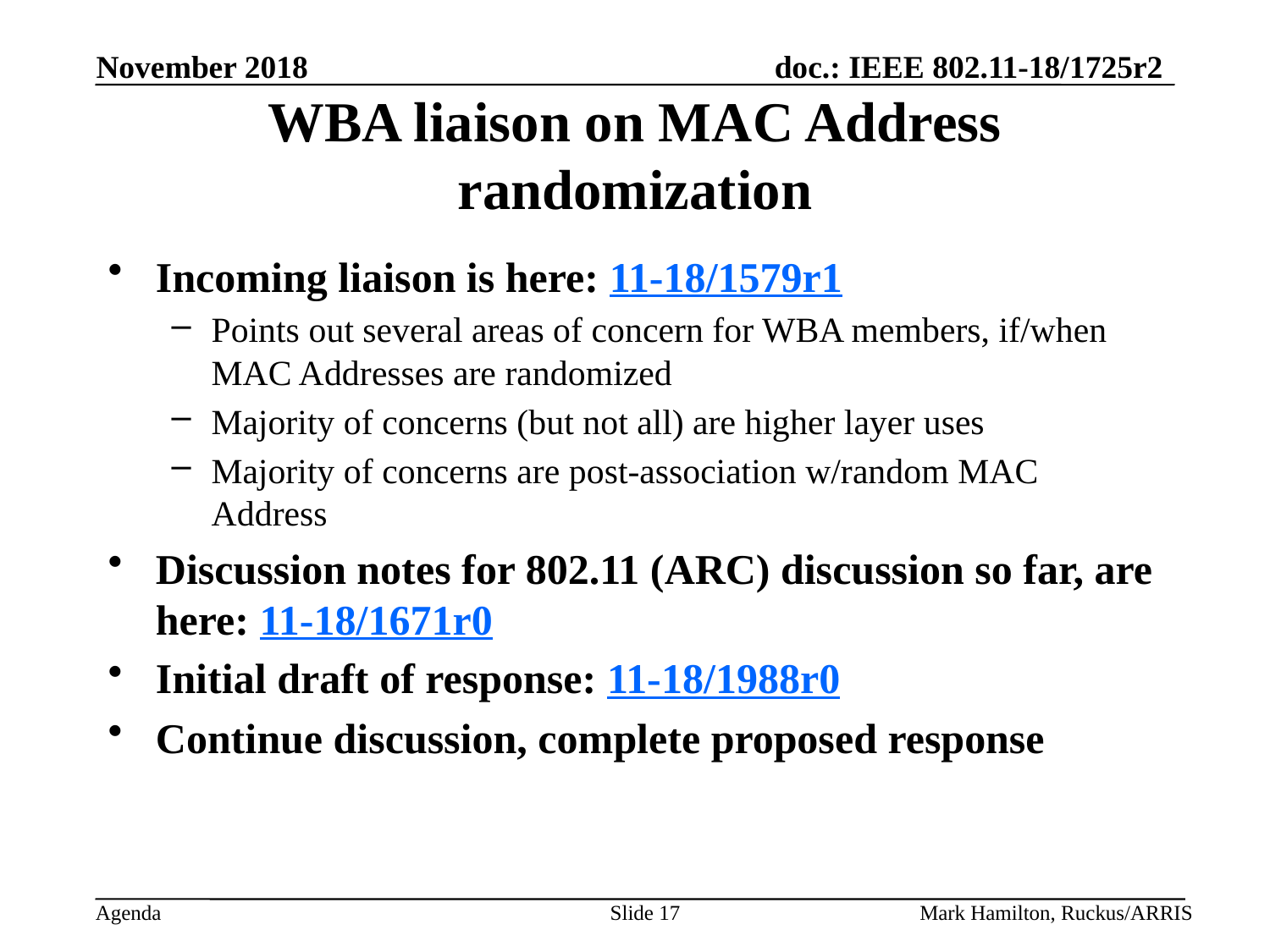

# WBA liaison on MAC Address randomization
Incoming liaison is here: 11-18/1579r1
Points out several areas of concern for WBA members, if/when MAC Addresses are randomized
Majority of concerns (but not all) are higher layer uses
Majority of concerns are post-association w/random MAC Address
Discussion notes for 802.11 (ARC) discussion so far, are here: 11-18/1671r0
Initial draft of response: 11-18/1988r0
Continue discussion, complete proposed response